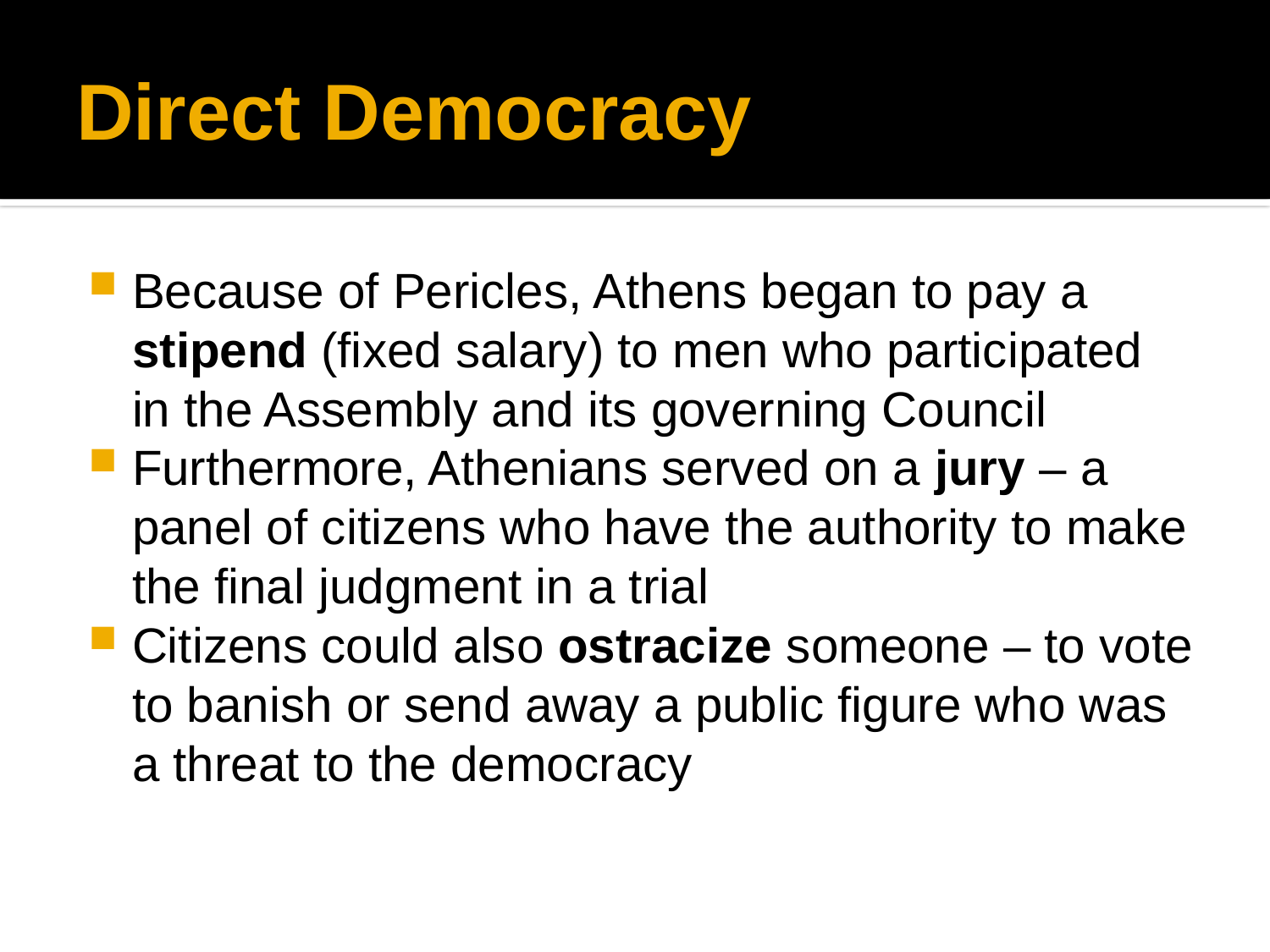

# Direct Democracy
Because of Pericles, Athens began to pay a stipend (fixed salary) to men who participated in the Assembly and its governing Council
Furthermore, Athenians served on a jury – a panel of citizens who have the authority to make the final judgment in a trial
Citizens could also ostracize someone – to vote to banish or send away a public figure who was a threat to the democracy